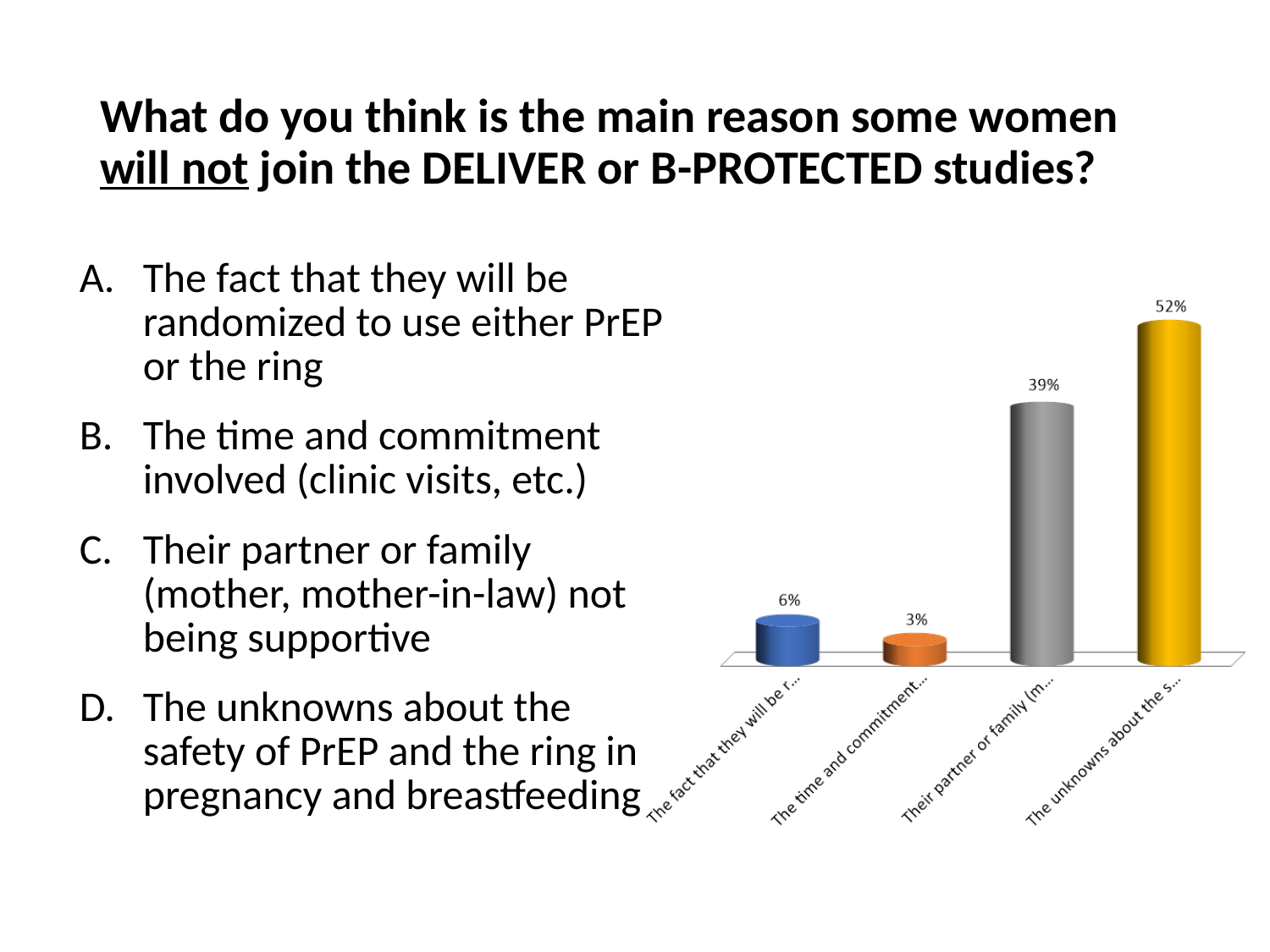

# What do you think is the main reason some women will not join the DELIVER or B-PROTECTED studies?

The fact that they will be randomized to use either PrEP or the ring
The time and commitment involved (clinic visits, etc.)
Their partner or family (mother, mother-in-law) not being supportive
The unknowns about the safety of PrEP and the ring in pregnancy and breastfeeding